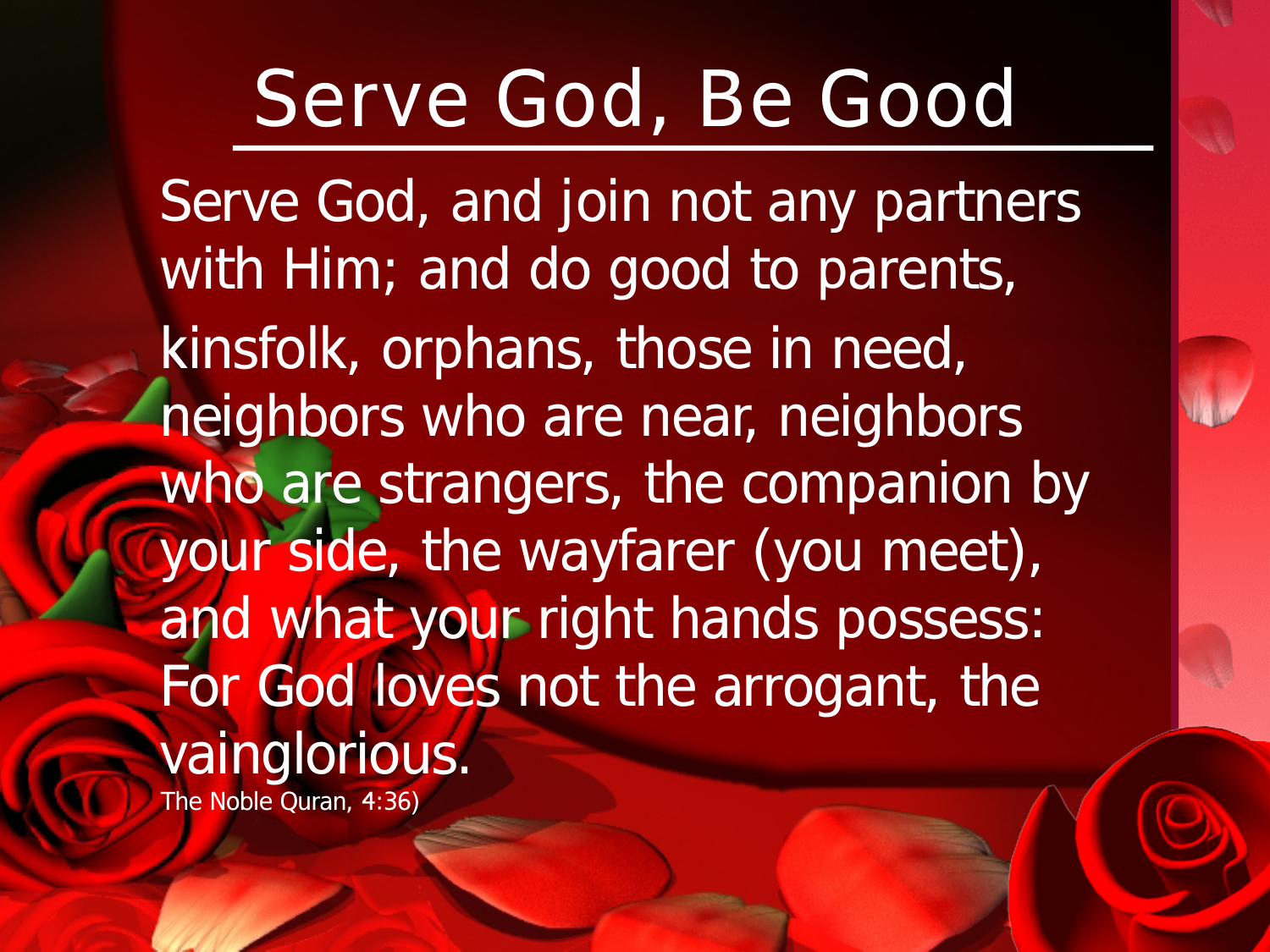

# Serve God, Be Good
Serve God, and join not any partners with Him; and do good to parents,
kinsfolk, orphans, those in need, neighbors who are near, neighbors who are strangers, the companion by your side, the wayfarer (you meet), and what your right hands possess: For God loves not the arrogant, the vainglorious.
The Noble Quran, 4:36)